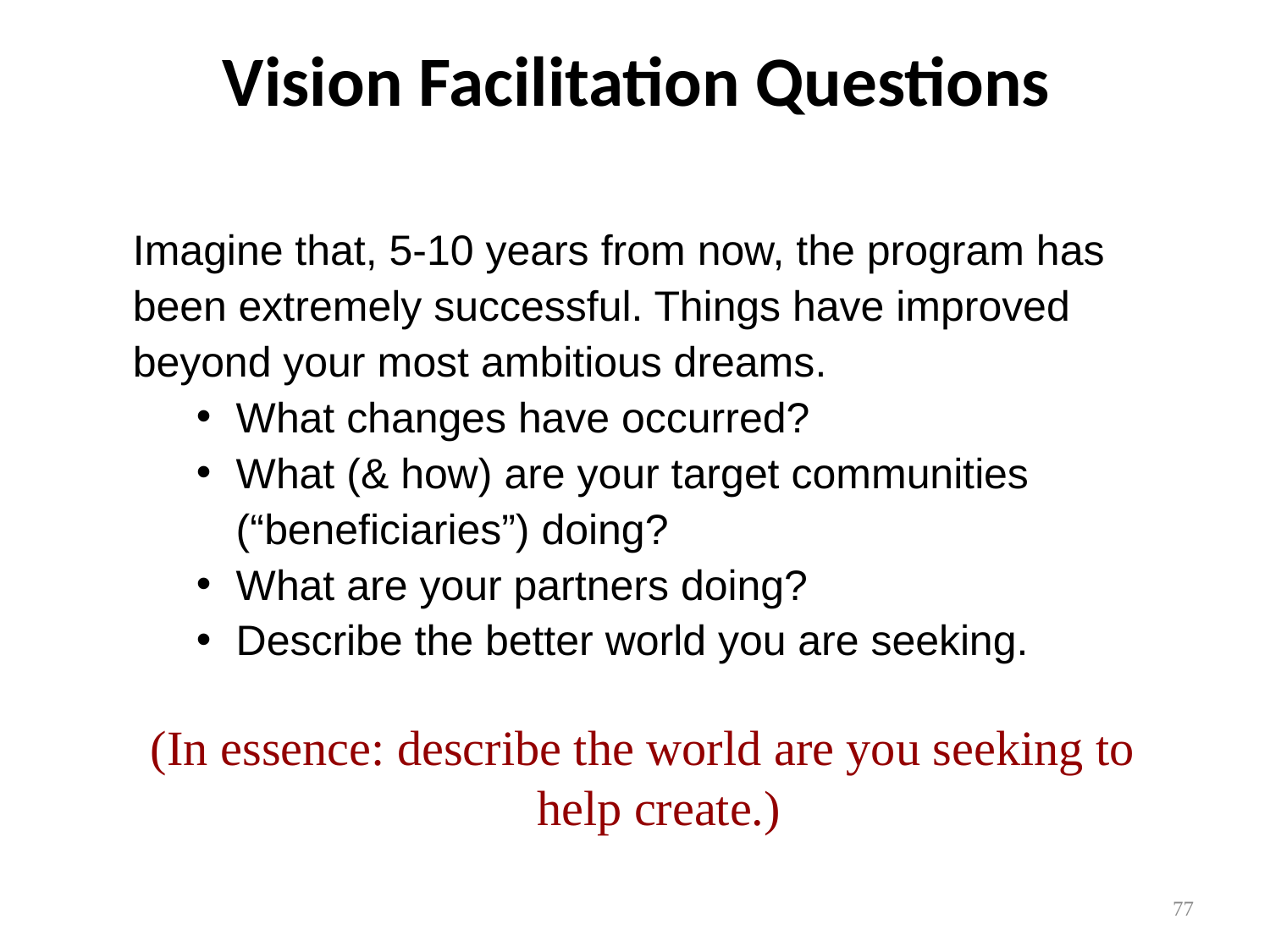

Vision Facilitation Questions
Imagine that, 5-10 years from now, the program has been extremely successful. Things have improved beyond your most ambitious dreams.
What changes have occurred?
What (& how) are your target communities (“beneficiaries”) doing?
What are your partners doing?
Describe the better world you are seeking.

 (In essence: describe the world are you seeking to help create.)
77